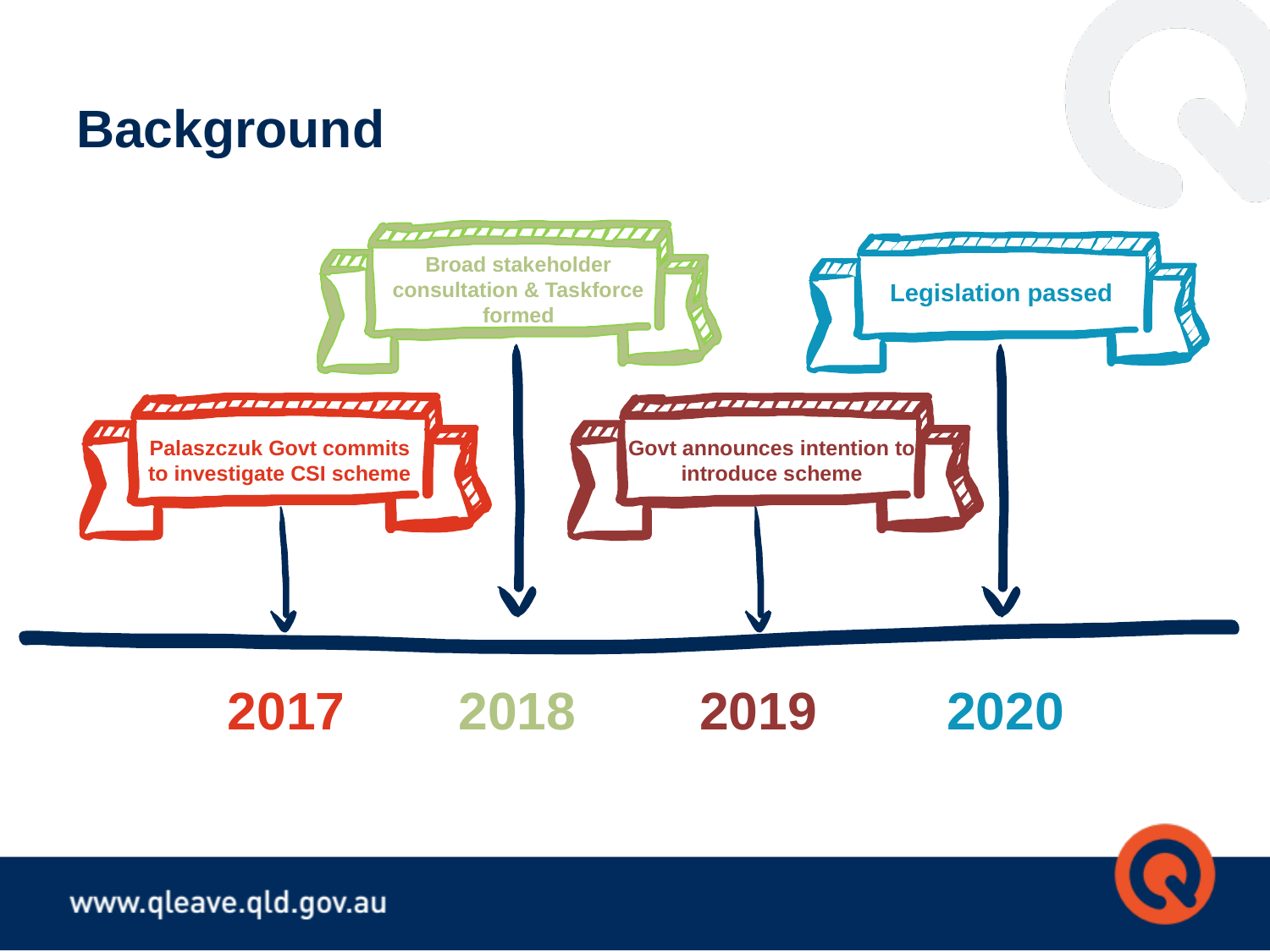

# Background

Broad stakeholder consultation & Taskforce formed
Legislation passed

Govt announces intention to introduce scheme
Palaszczuk Govt commits
to investigate CSI scheme

2017
2019
2020
2018